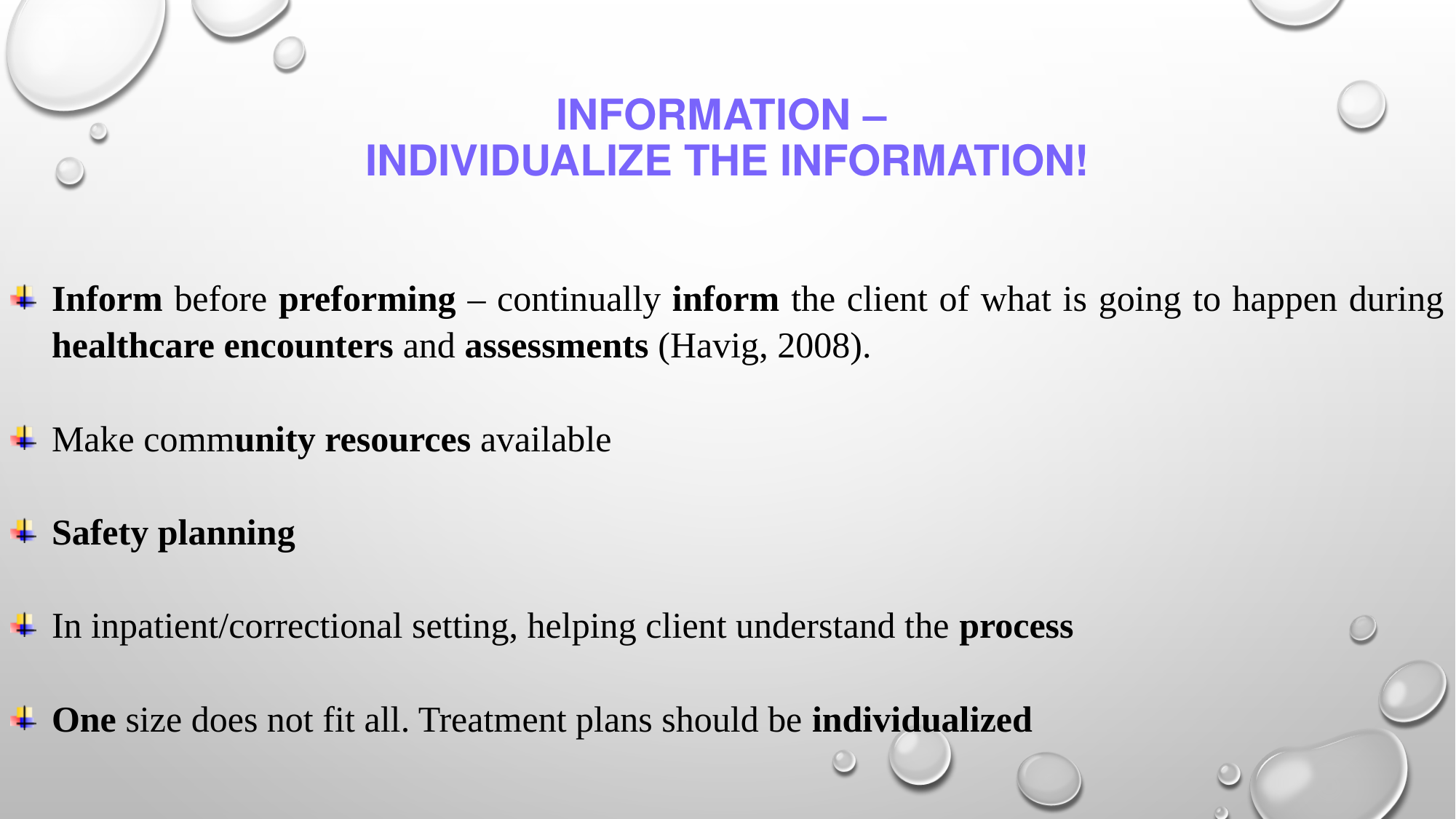

# INFORMATION – Individualize the information!
Inform before preforming – continually inform the client of what is going to happen during healthcare encounters and assessments (Havig, 2008).

Make community resources available

Safety planning

In inpatient/correctional setting, helping client understand the process

One size does not fit all. Treatment plans should be individualized